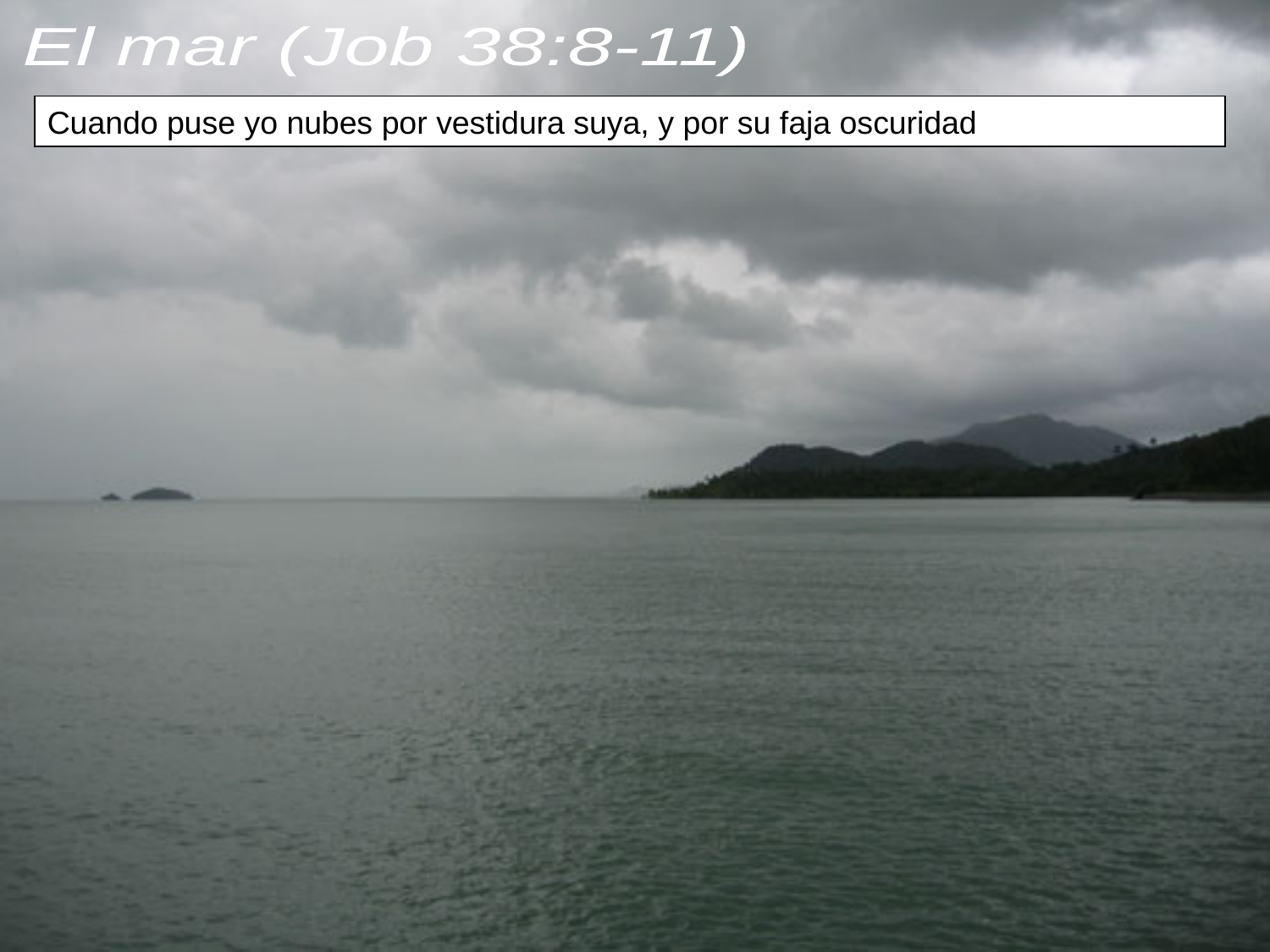

El mar (Job 38:8-11)
Cuando puse yo nubes por vestidura suya, y por su faja oscuridad